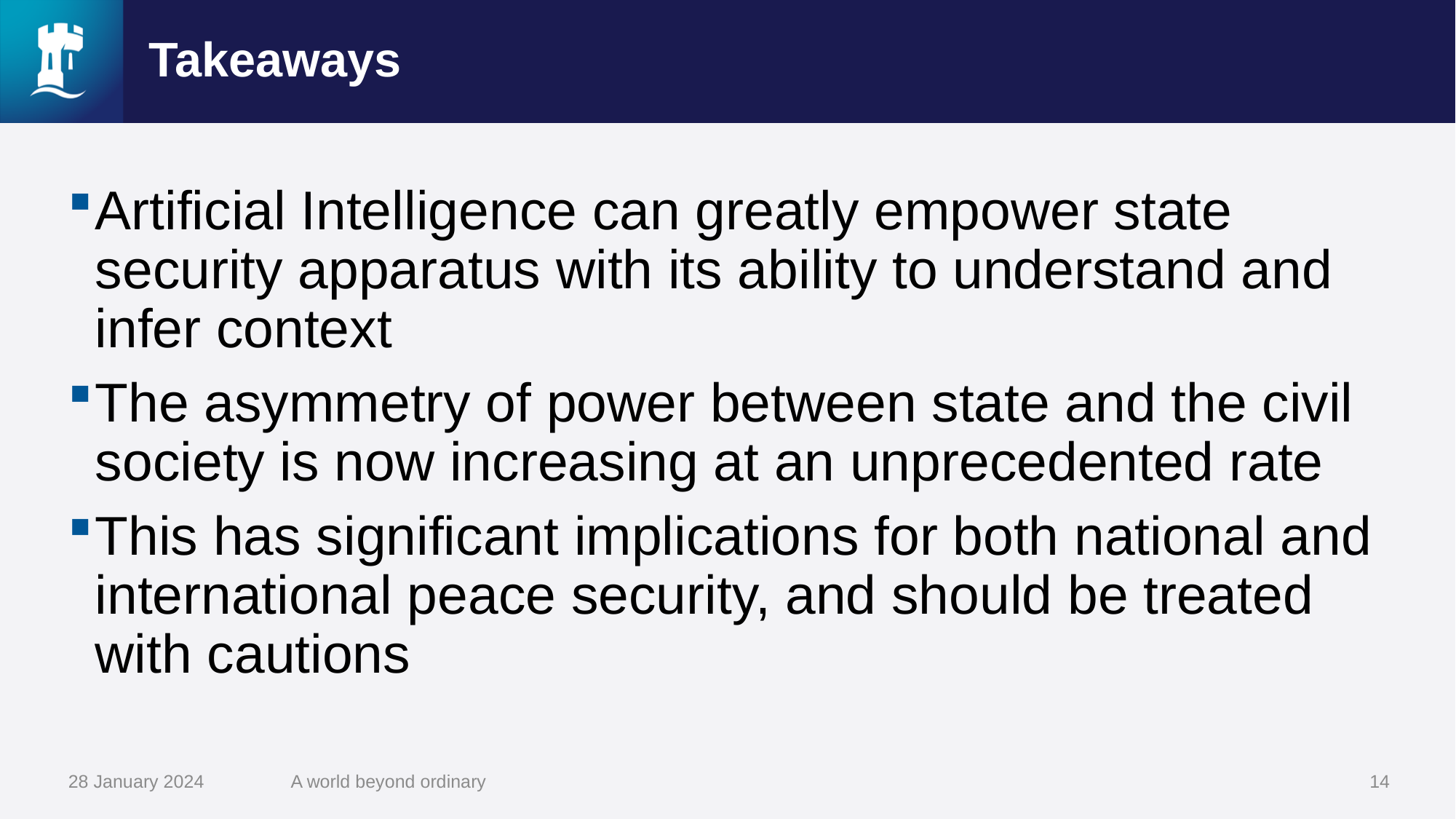

# Takeaways
Artificial Intelligence can greatly empower state security apparatus with its ability to understand and infer context
The asymmetry of power between state and the civil society is now increasing at an unprecedented rate
This has significant implications for both national and international peace security, and should be treated with cautions

28 January 2024

A world beyond ordinary
14